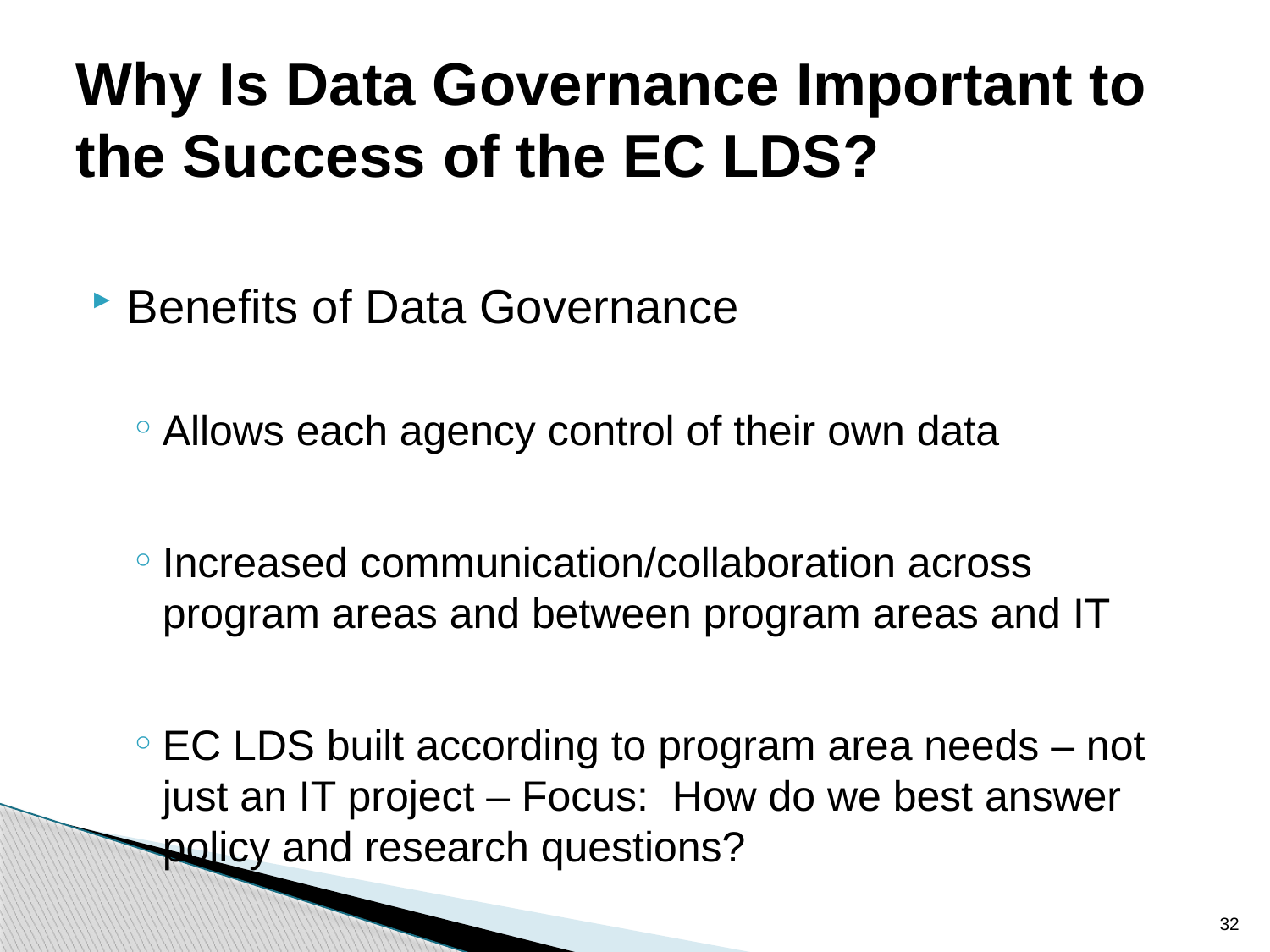

# Why Is Data Governance Important to the Success of the EC LDS?

Benefits of Data Governance

Allows each agency control of their own data

Increased communication/collaboration across program areas and between program areas and IT

EC LDS built according to program area needs – not just an IT project – Focus:  How do we best answer policy and research questions?
32